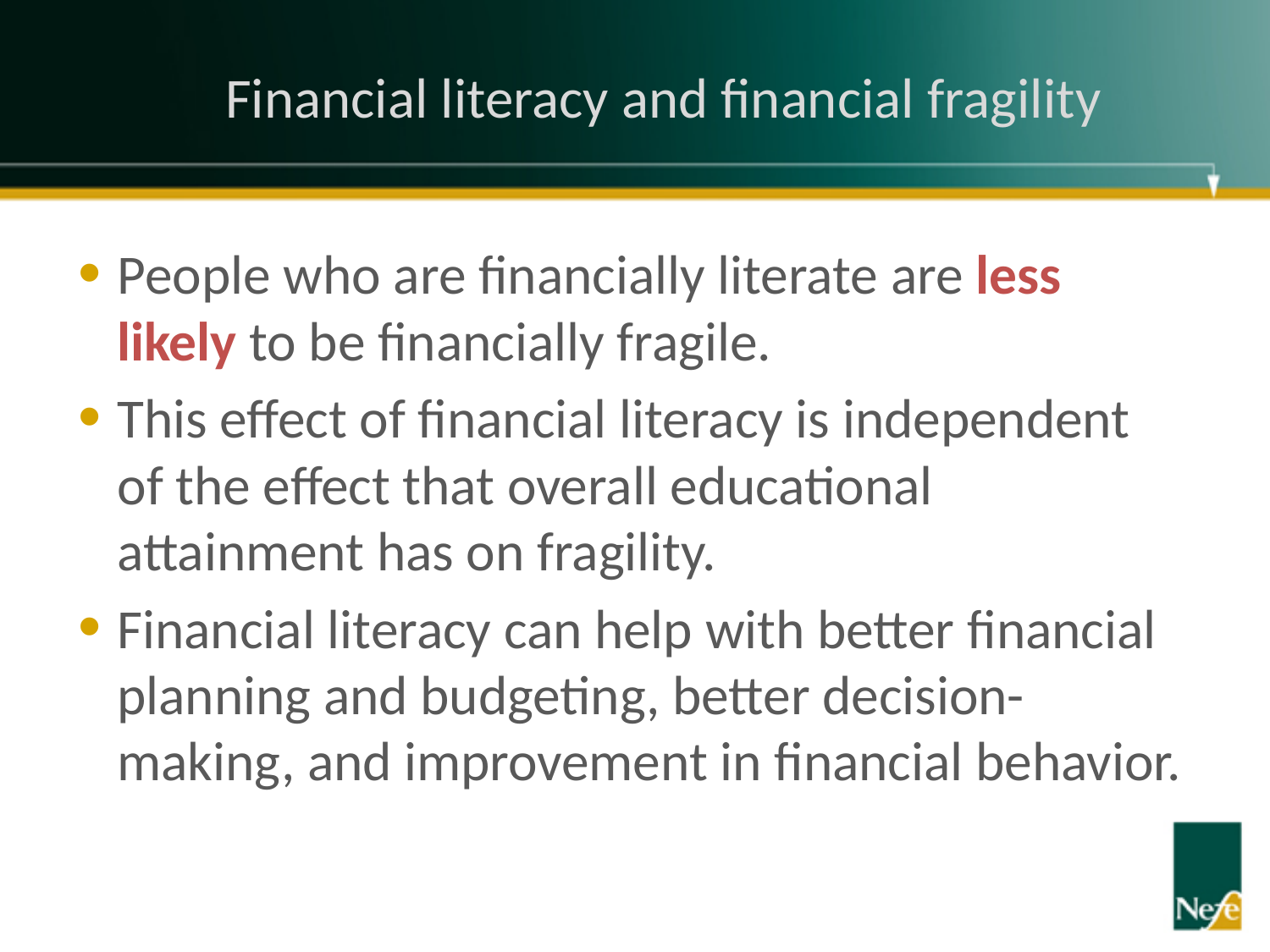

# Financial literacy and financial fragility
People who are financially literate are less likely to be financially fragile.
This effect of financial literacy is independent of the effect that overall educational attainment has on fragility.
Financial literacy can help with better financial planning and budgeting, better decision-making, and improvement in financial behavior.